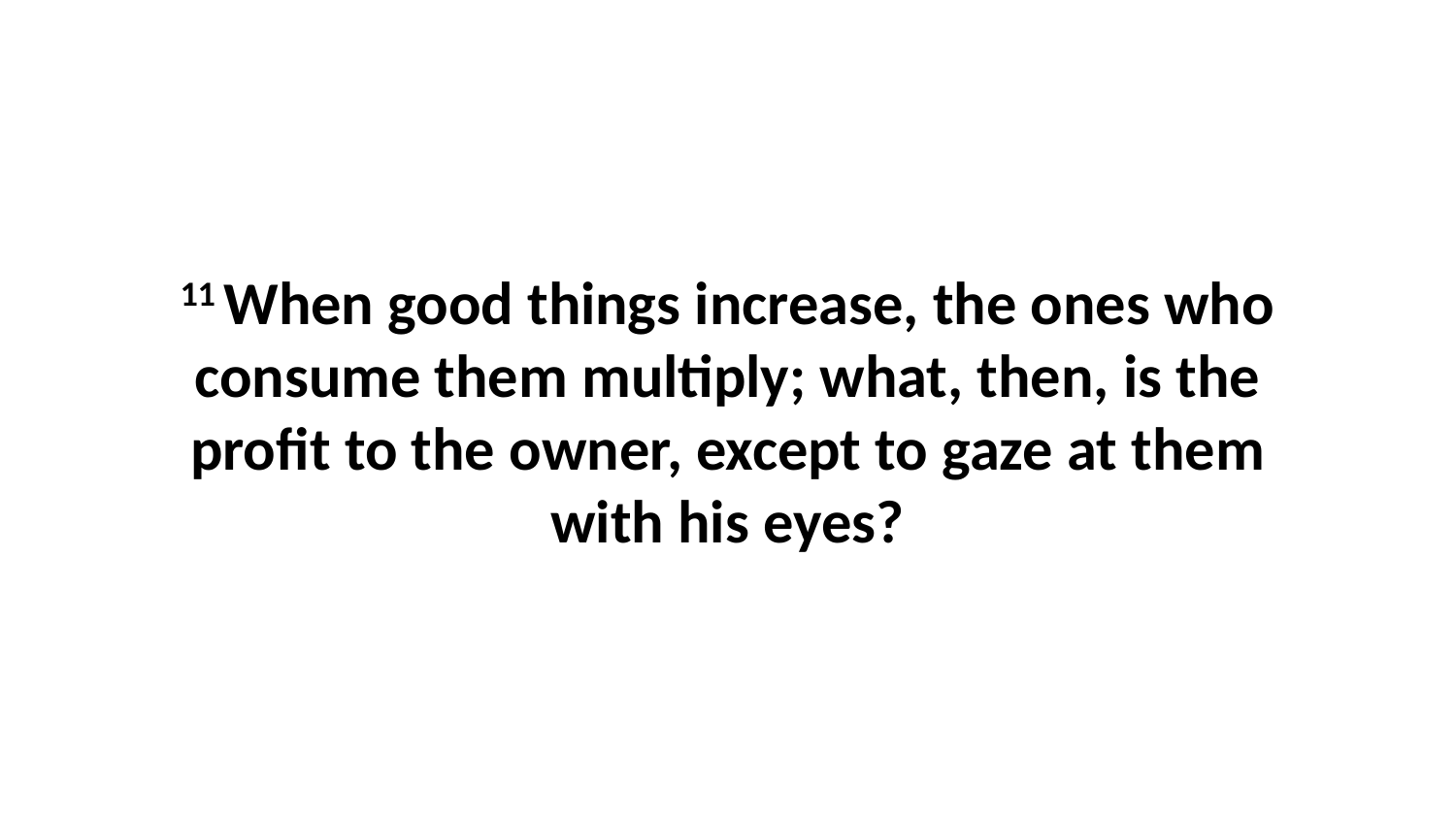

11 When good things increase, the ones who consume them multiply; what, then, is the profit to the owner, except to gaze at them with his eyes?